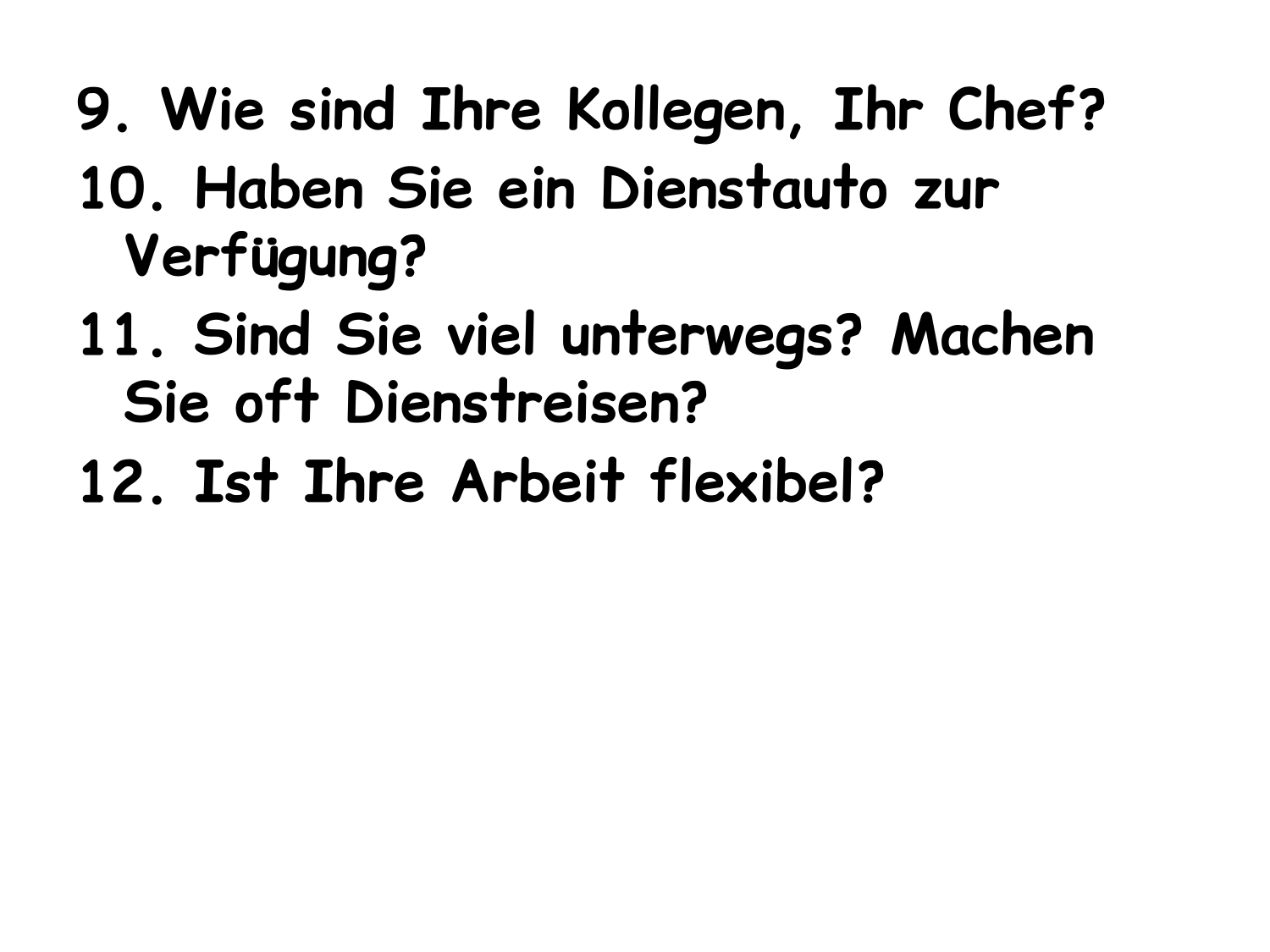

9. Wie sind Ihre Kollegen, Ihr Chef?
10. Haben Sie ein Dienstauto zur Verfügung?
11. Sind Sie viel unterwegs? Machen Sie oft Dienstreisen?
12. Ist Ihre Arbeit flexibel?